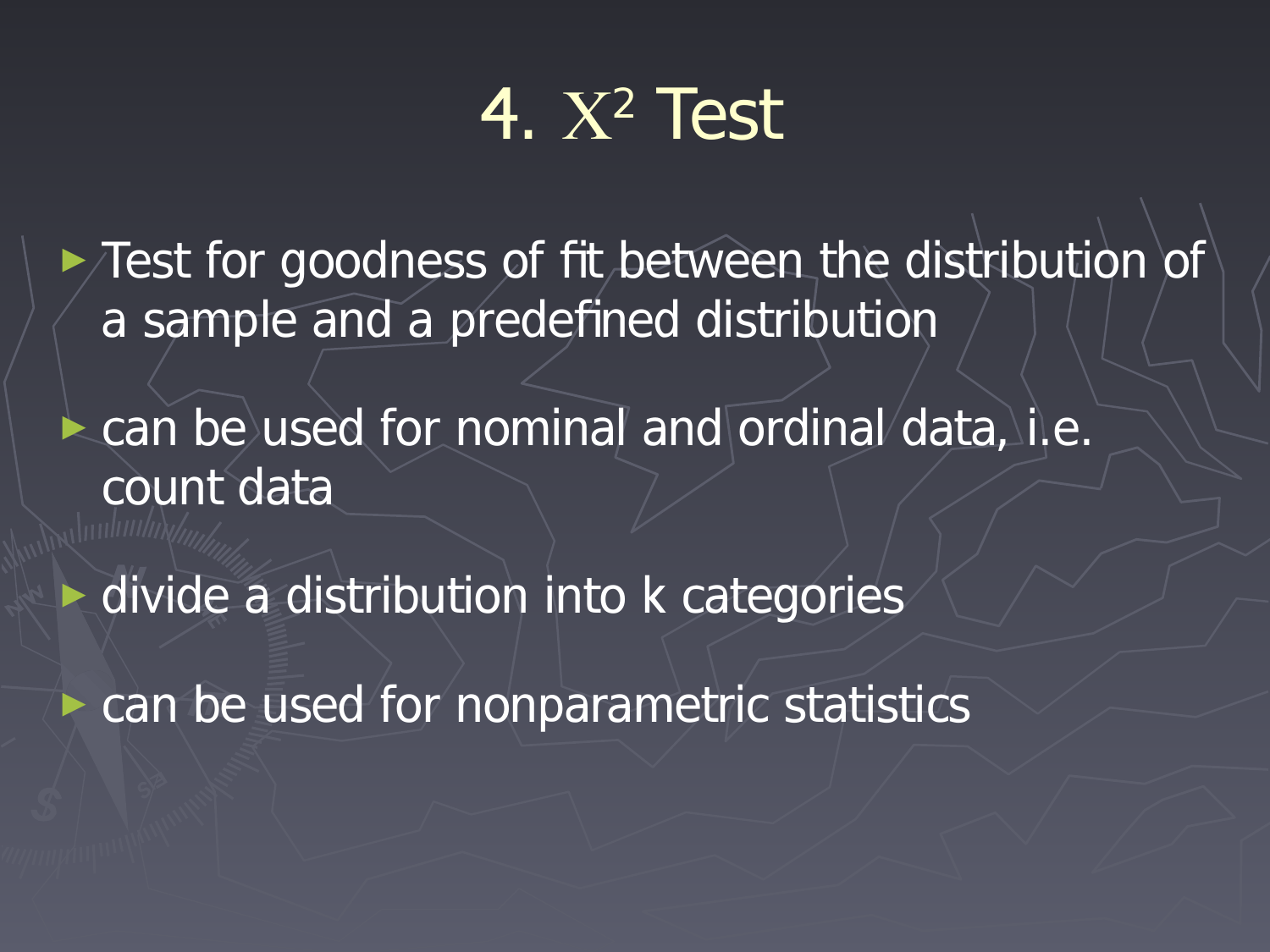

# 4. Χ2 Test
Test for goodness of fit between the distribution of a sample and a predefined distribution

can be used for nominal and ordinal data, i.e. count data

divide a distribution into k categories

can be used for nonparametric statistics